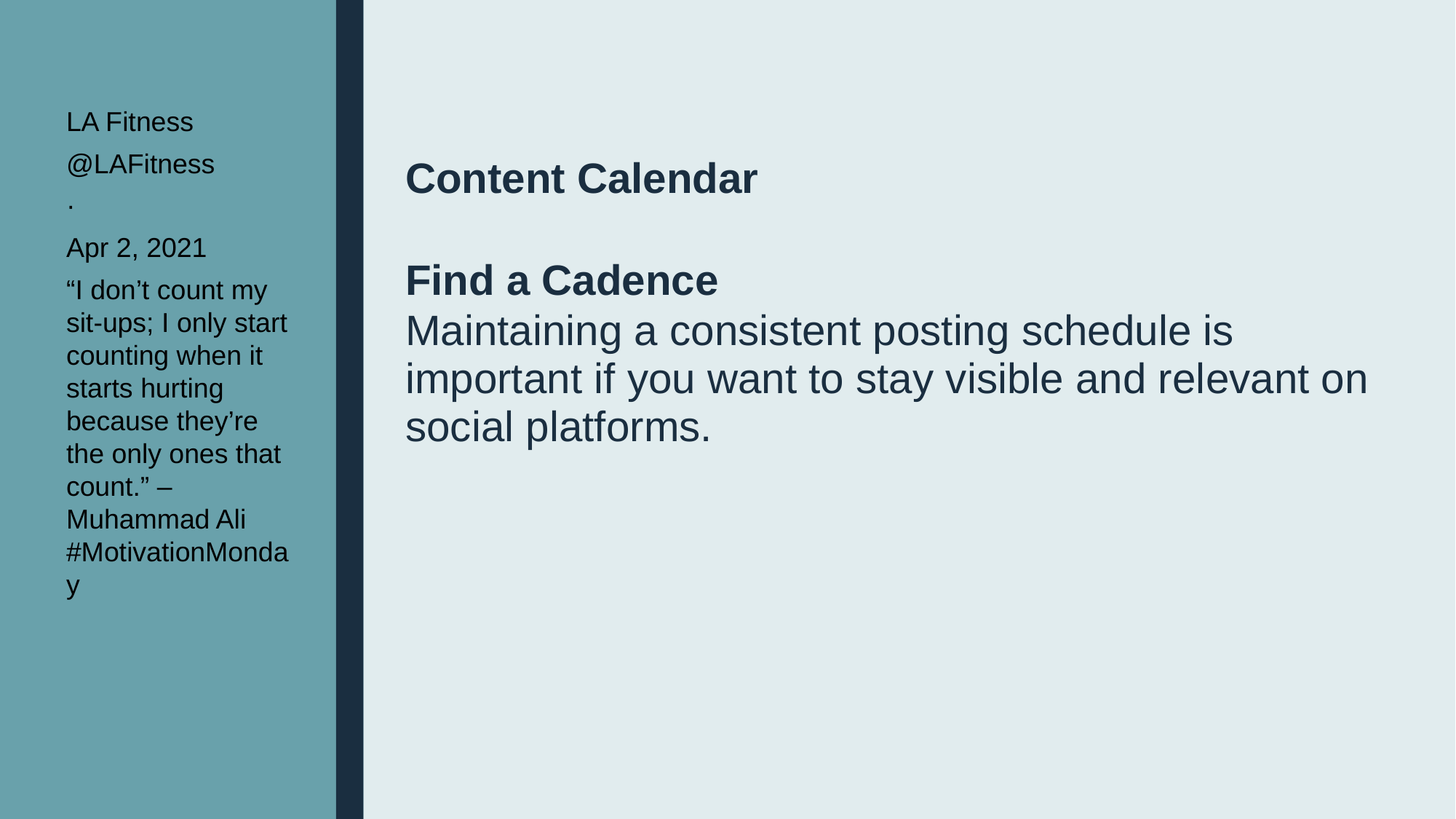

LA Fitness
@LAFitness
·
Apr 2, 2021
“I don’t count my sit-ups; I only start counting when it starts hurting because they’re the only ones that count.” – Muhammad Ali #MotivationMonday
Content Calendar

Find a Cadence
Maintaining a consistent posting schedule is important if you want to stay visible and relevant on social platforms.